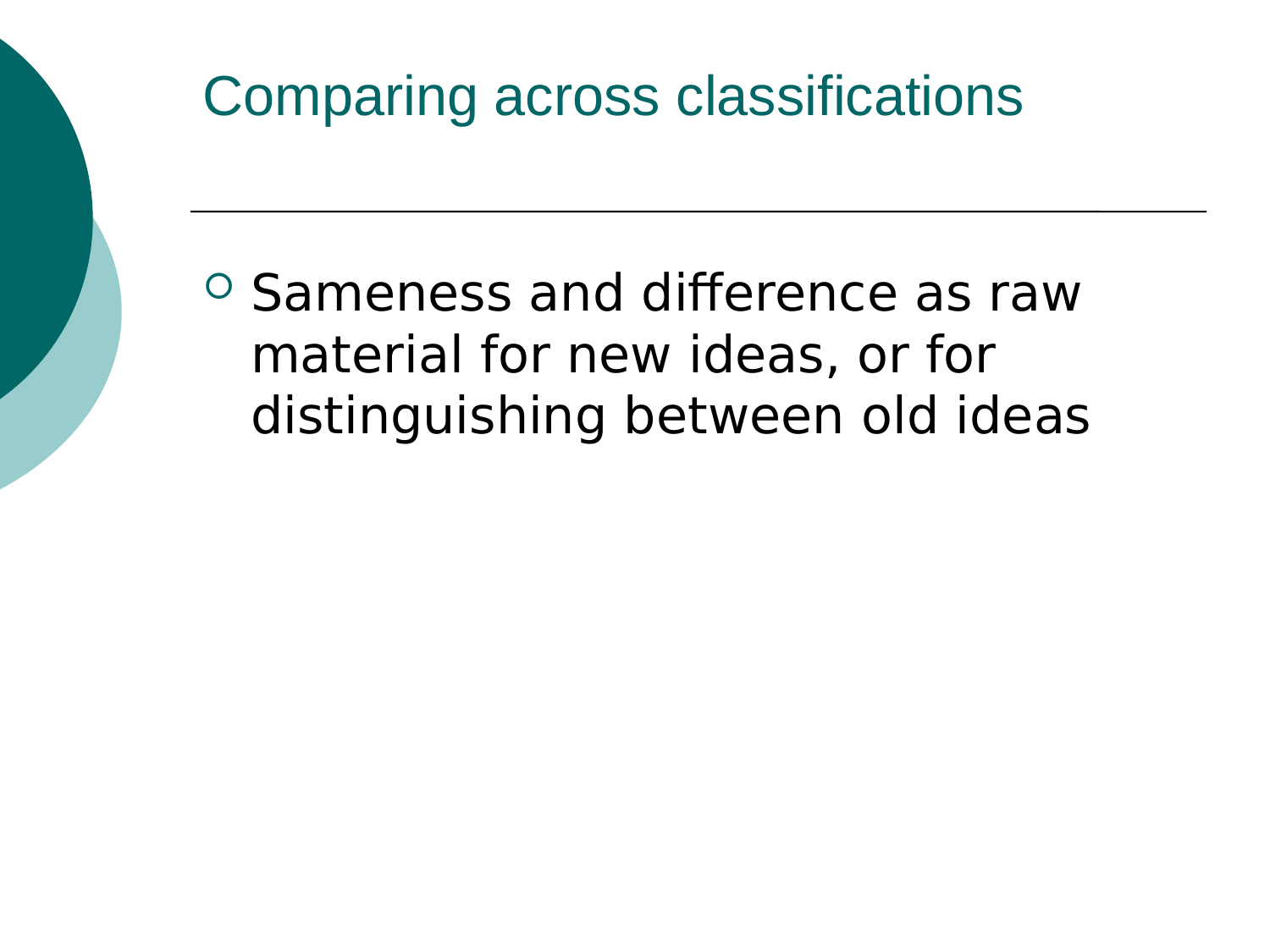

# Comparing across classifications
Sameness and difference as raw material for new ideas, or for distinguishing between old ideas